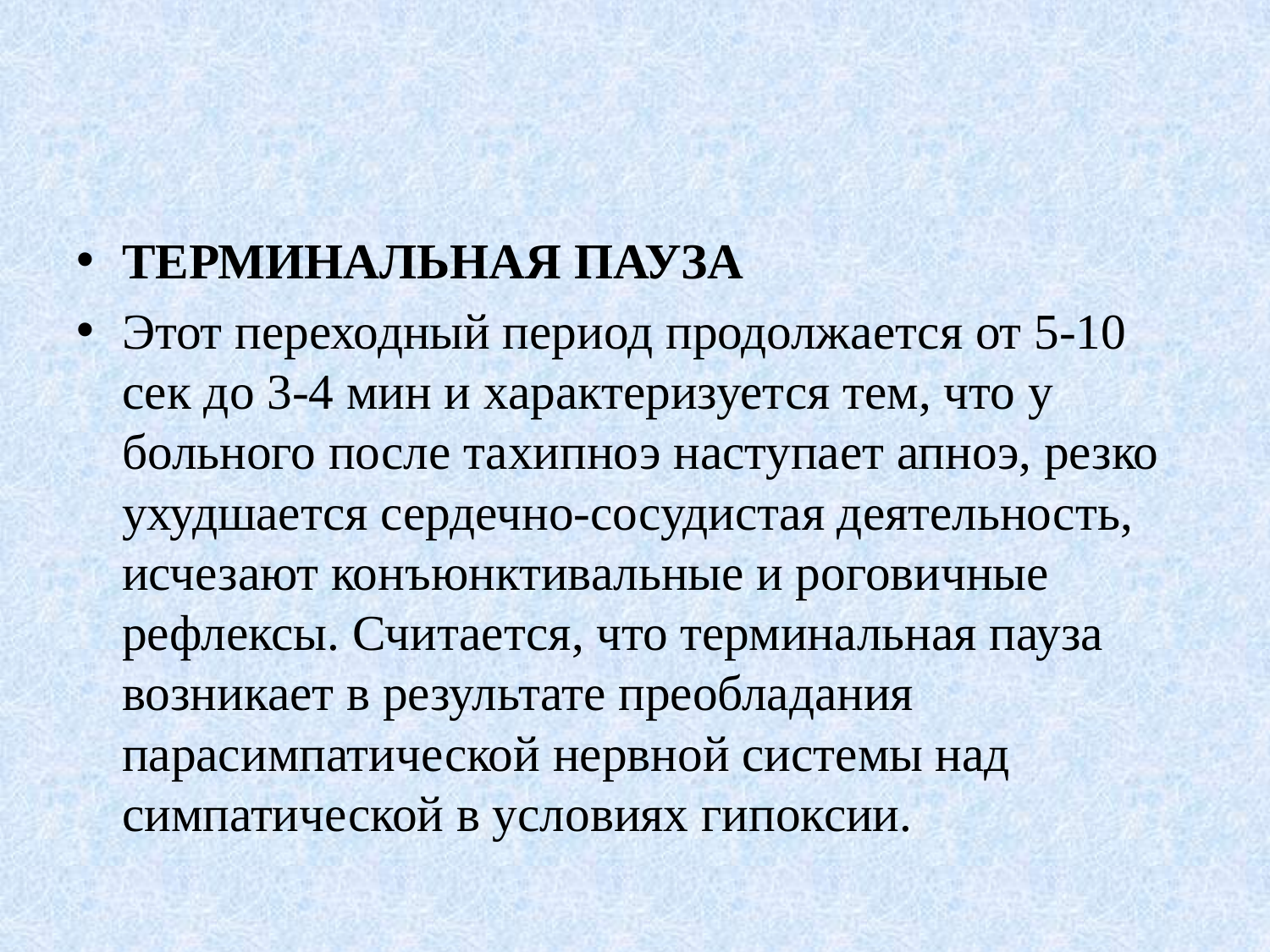

#
ТЕРМИНАЛЬНАЯ ПАУЗА
Этот переходный период продолжается от 5-10 сек до 3-4 мин и характеризуется тем, что у больного после тахипноэ наступает апноэ, резко ухудшается сердечно-сосудистая деятельность, исчезают конъюнктивальные и роговичные рефлексы. Считается, что терминальная пауза возникает в результате преобладания парасимпатической нервной системы над симпатической в условиях гипоксии.